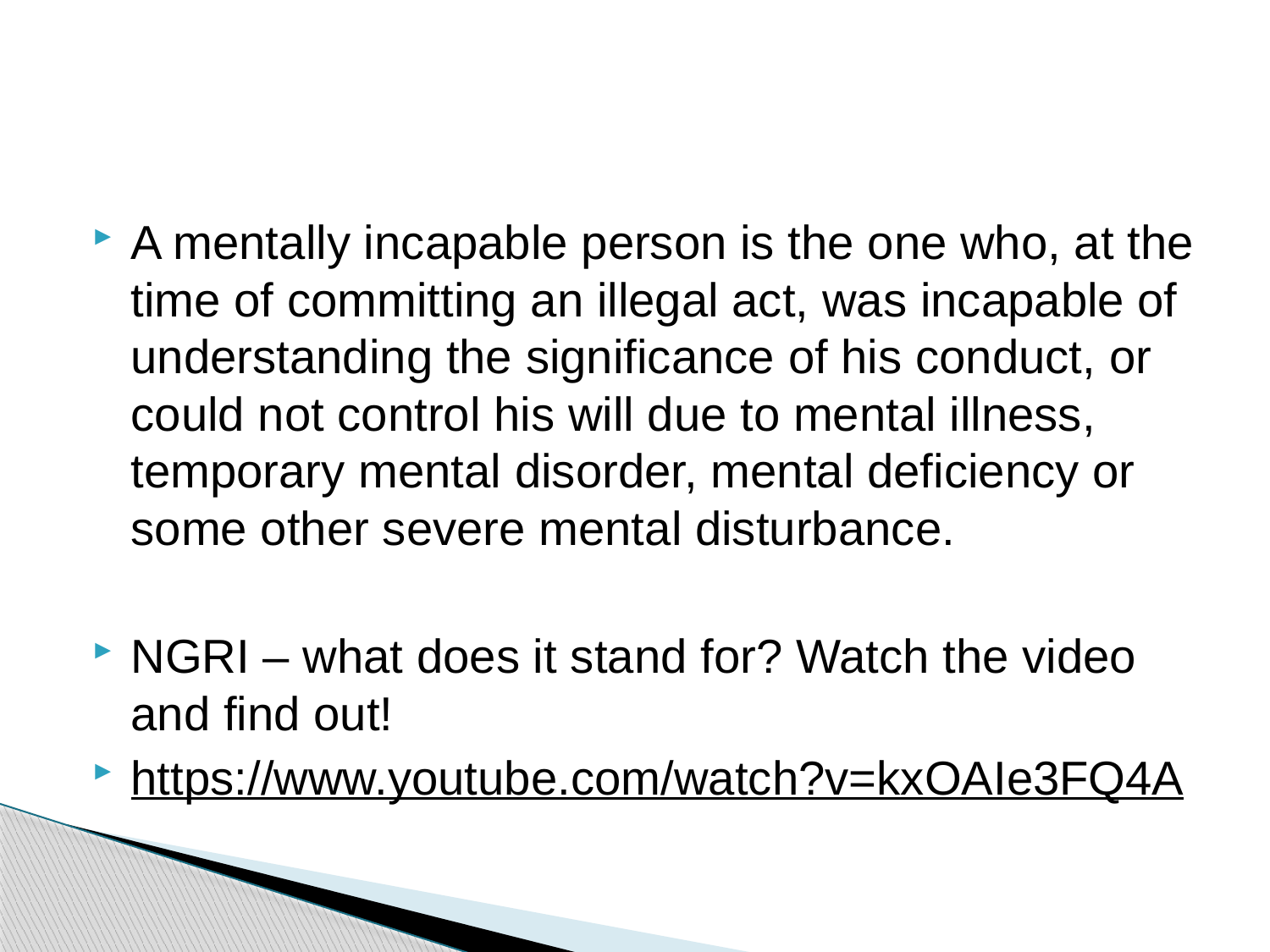

#
A mentally incapable person is the one who, at the time of committing an illegal act, was incapable of understanding the significance of his conduct, or could not control his will due to mental illness, temporary mental disorder, mental deficiency or some other severe mental disturbance.

NGRI – what does it stand for? Watch the video and find out!
https://www.youtube.com/watch?v=kxOAIe3FQ4A